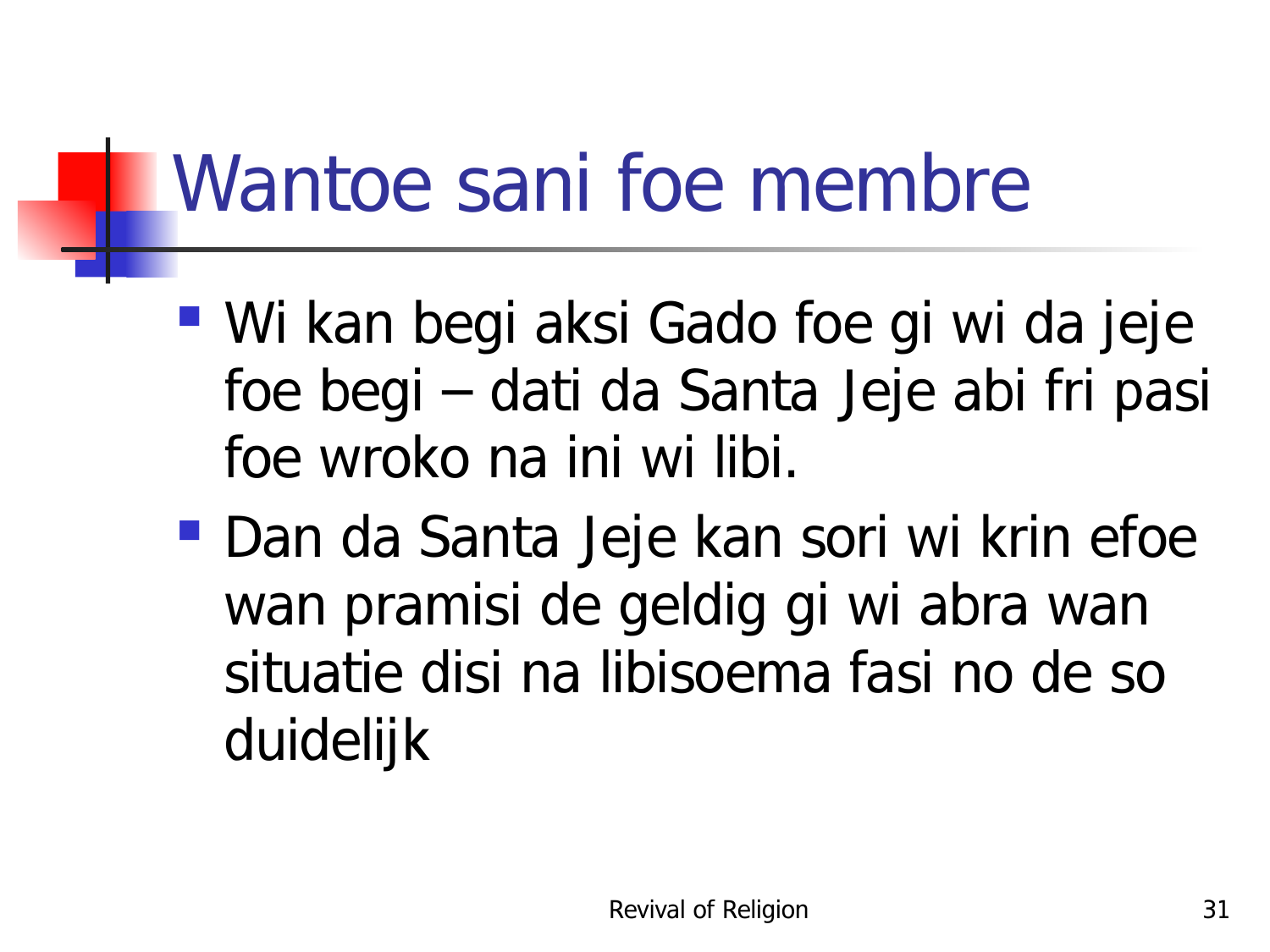

# Wantoe sani foe membre
Wi kan begi aksi Gado foe gi wi da jeje foe begi – dati da Santa Jeje abi fri pasi foe wroko na ini wi libi.
Dan da Santa Jeje kan sori wi krin efoe wan pramisi de geldig gi wi abra wan situatie disi na libisoema fasi no de so duidelijk
Revival of Religion
31